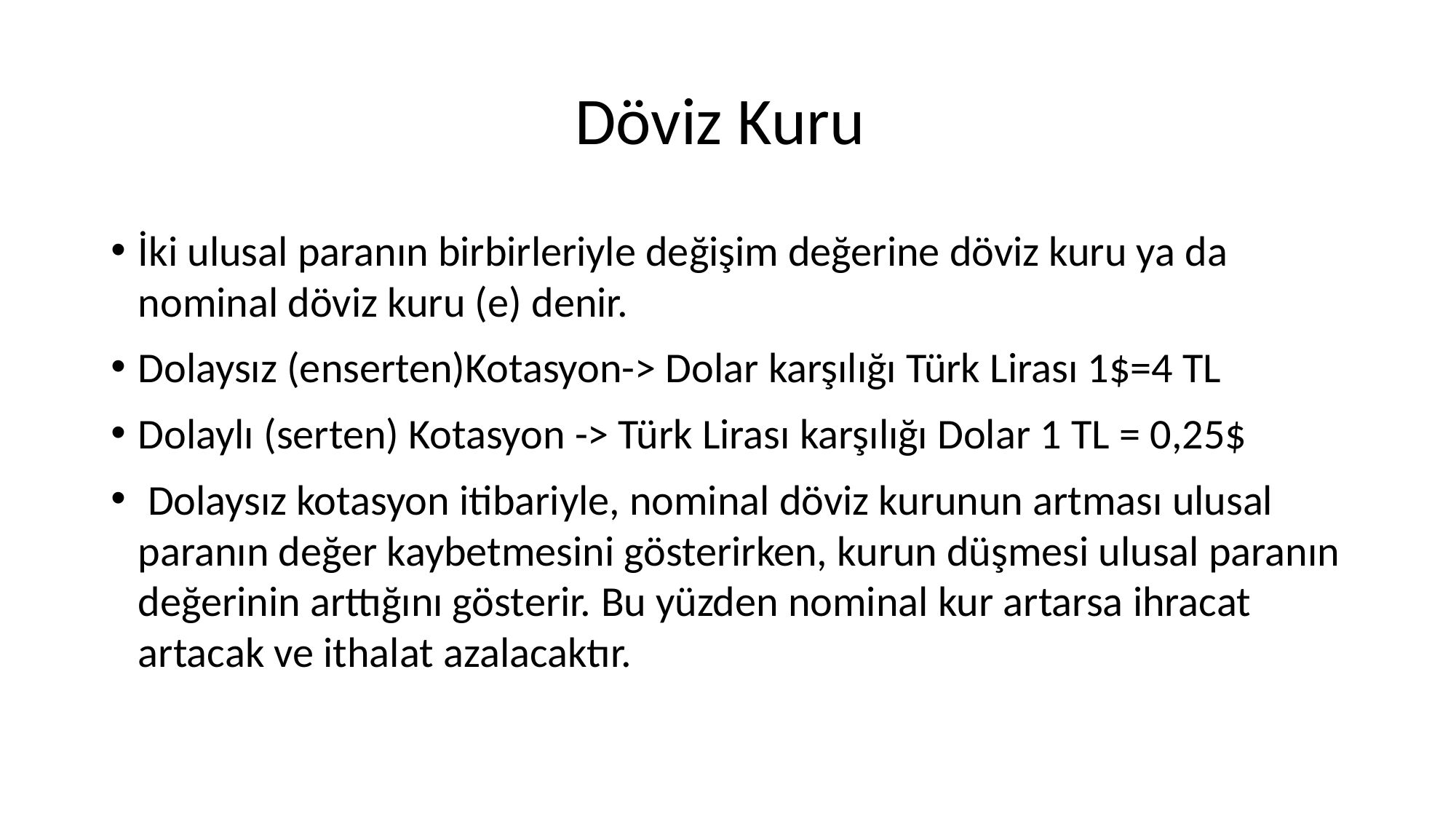

# Döviz Kuru
İki ulusal paranın birbirleriyle değişim değerine döviz kuru ya da nominal döviz kuru (e) denir.
Dolaysız (enserten)Kotasyon-> Dolar karşılığı Türk Lirası 1$=4 TL
Dolaylı (serten) Kotasyon -> Türk Lirası karşılığı Dolar 1 TL = 0,25$
 Dolaysız kotasyon itibariyle, nominal döviz kurunun artması ulusal paranın değer kaybetmesini gösterirken, kurun düşmesi ulusal paranın değerinin arttığını gösterir. Bu yüzden nominal kur artarsa ihracat artacak ve ithalat azalacaktır.